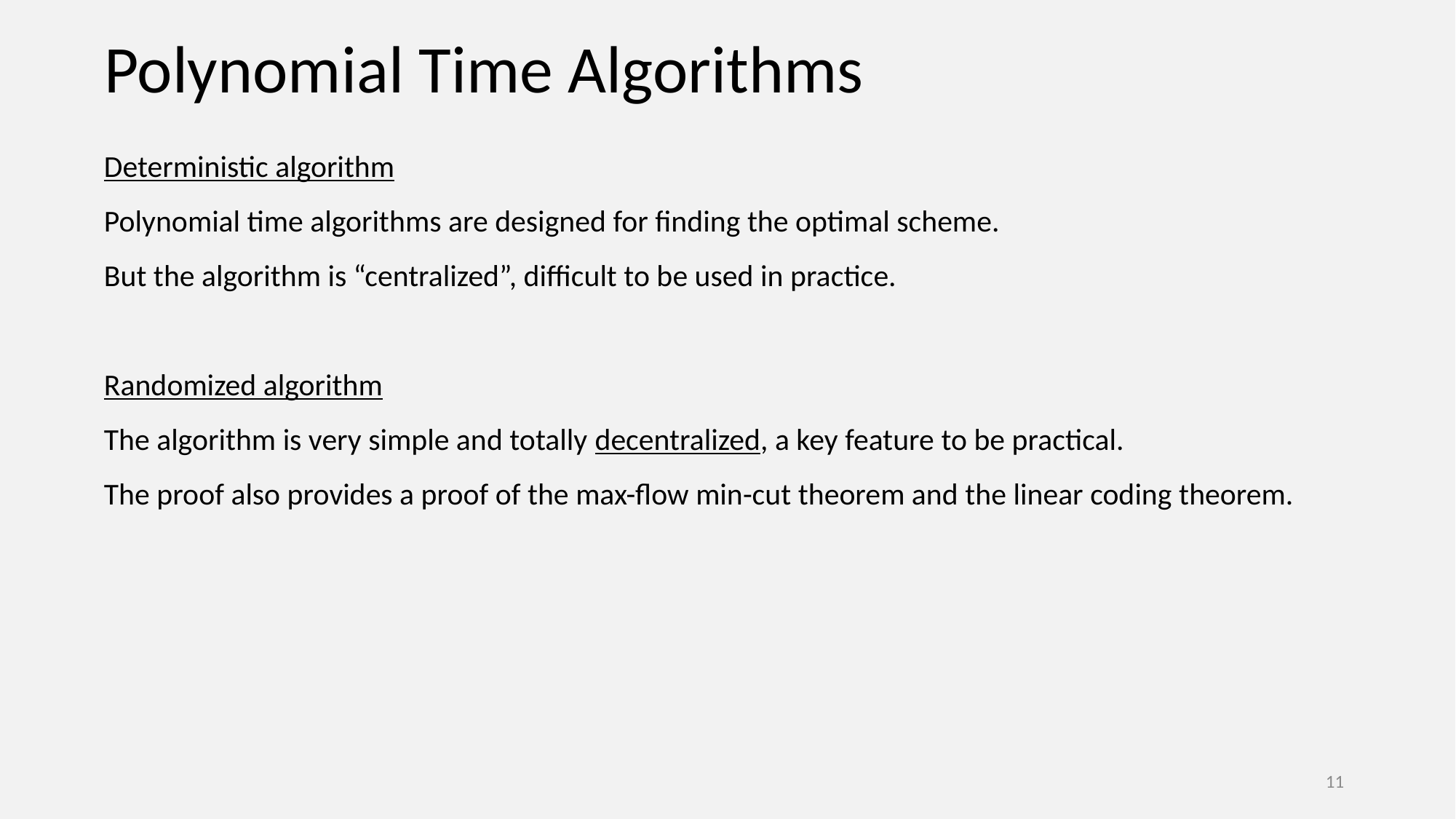

# Polynomial Time Algorithms
Deterministic algorithm
Polynomial time algorithms are designed for finding the optimal scheme.
But the algorithm is “centralized”, difficult to be used in practice.

Randomized algorithm
The algorithm is very simple and totally decentralized, a key feature to be practical.
The proof also provides a proof of the max-flow min-cut theorem and the linear coding theorem.
11